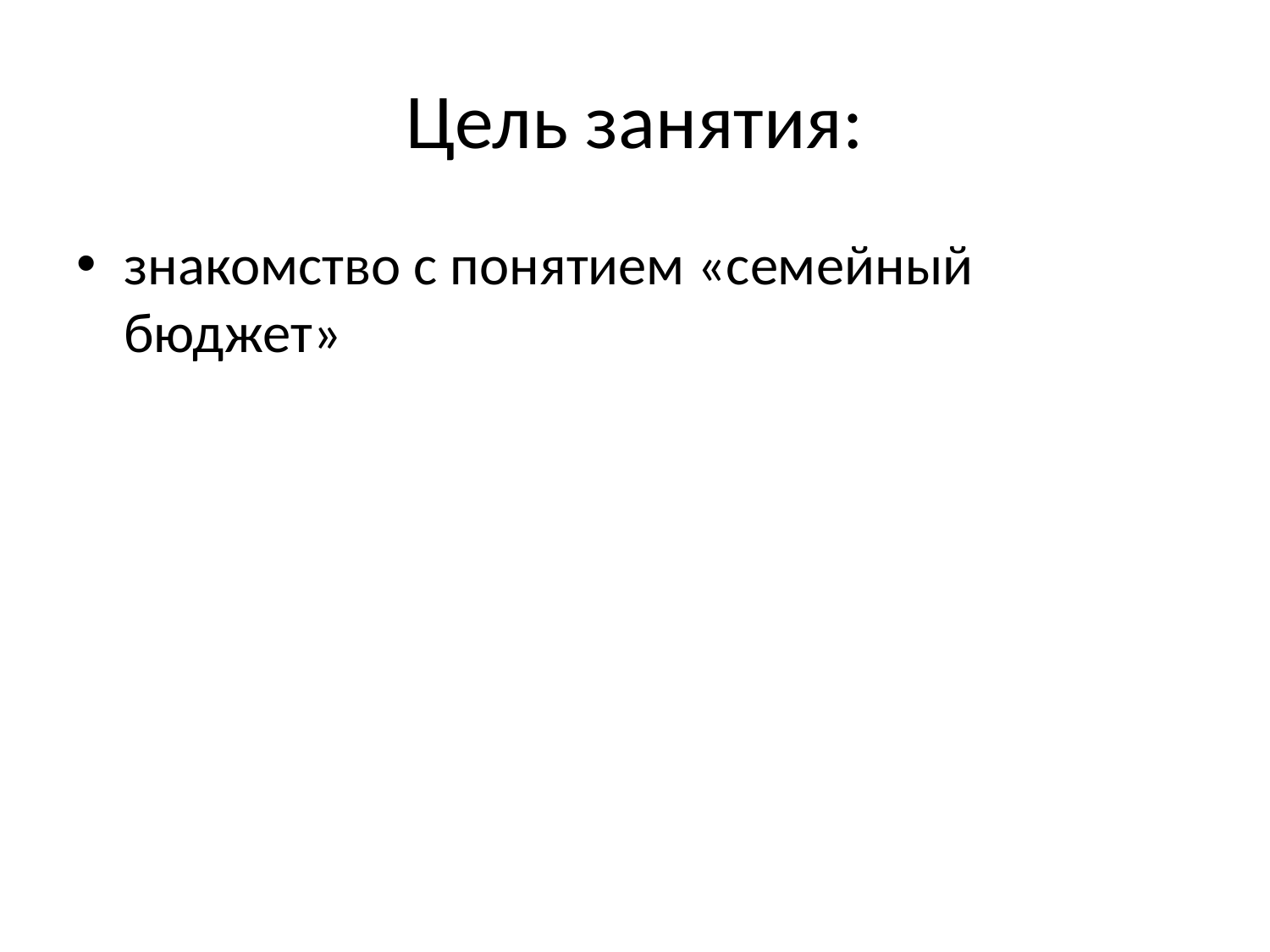

# Цель занятия:
знакомство с понятием «семейный бюджет»